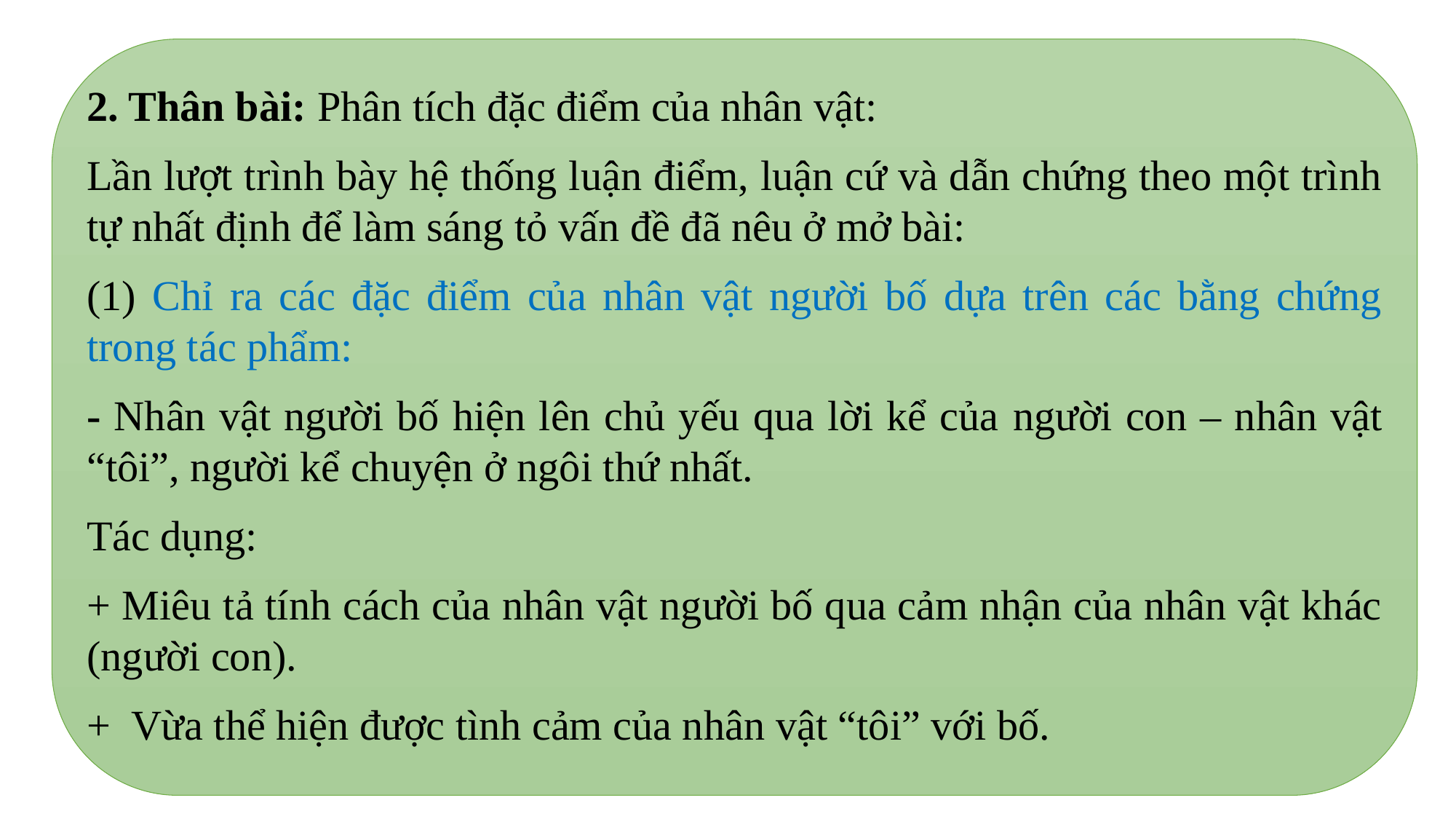

2. Thân bài: Phân tích đặc điểm của nhân vật:
Lần lượt trình bày hệ thống luận điểm, luận cứ và dẫn chứng theo một trình tự nhất định để làm sáng tỏ vấn đề đã nêu ở mở bài:
(1) Chỉ ra các đặc điểm của nhân vật người bố dựa trên các bằng chứng trong tác phẩm:
- Nhân vật người bố hiện lên chủ yếu qua lời kể của người con – nhân vật “tôi”, người kể chuyện ở ngôi thứ nhất.
Tác dụng:
+ Miêu tả tính cách của nhân vật người bố qua cảm nhận của nhân vật khác (người con).
+  Vừa thể hiện được tình cảm của nhân vật “tôi” với bố.